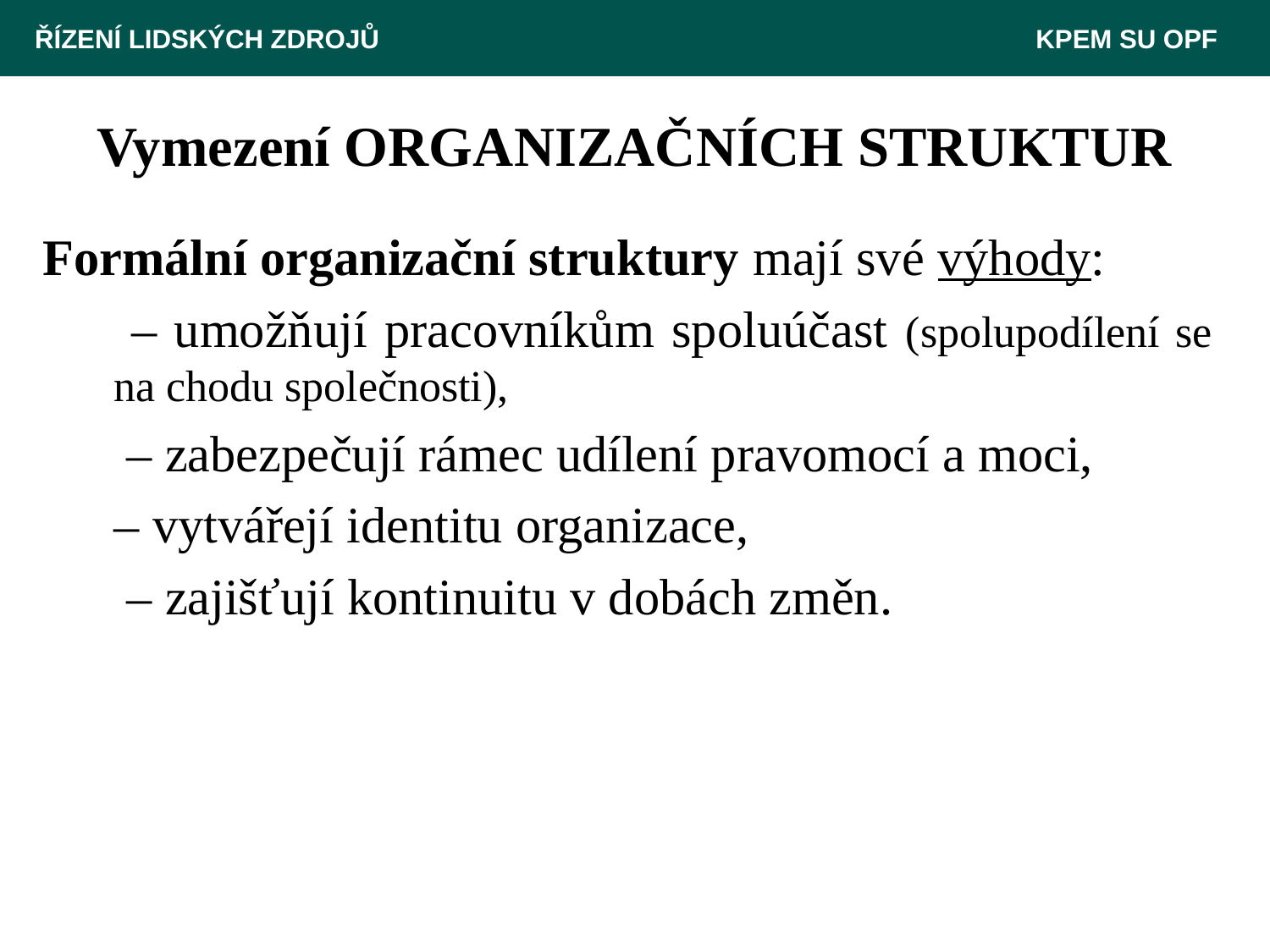

ŘÍZENÍ LIDSKÝCH ZDROJŮ 						 KPEM SU OPF
# Vymezení ORGANIZAČNÍCH STRUKTUR
Formální organizační struktury mají své výhody:
	 – umožňují pracovníkům spoluúčast (spolupodílení se na chodu společnosti),
	 – zabezpečují rámec udílení pravomocí a moci,
	– vytvářejí identitu organizace,
	 – zajišťují kontinuitu v dobách změn.